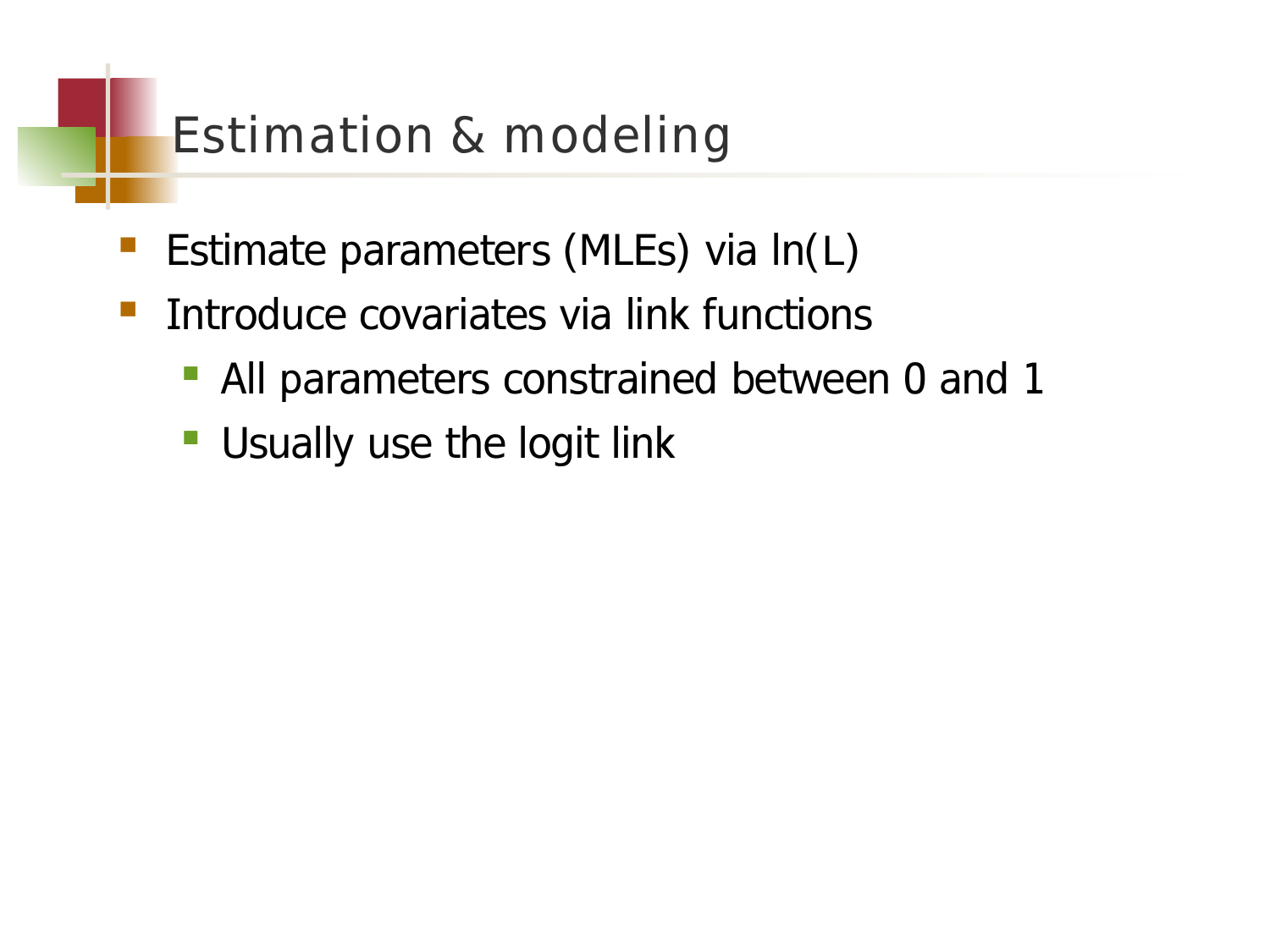

# Estimation & modeling
Estimate parameters (MLEs) via ln(L)
Introduce covariates via link functions
All parameters constrained between 0 and 1
Usually use the logit link